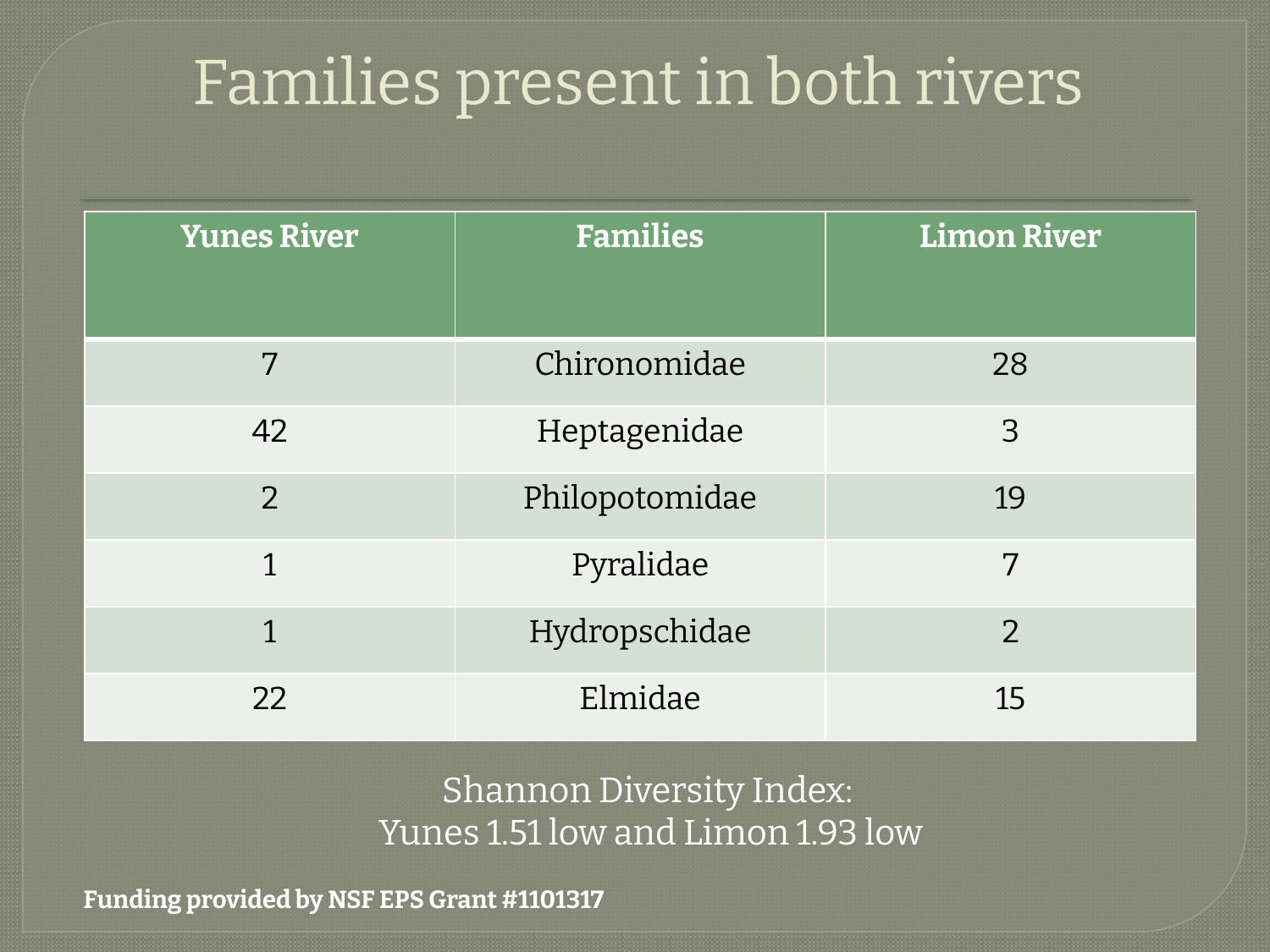

# Families present in both rivers
| Yunes River | Families | Limon River |
| --- | --- | --- |
| 7 | Chironomidae | 28 |
| 42 | Heptagenidae | 3 |
| 2 | Philopotomidae | 19 |
| 1 | Pyralidae | 7 |
| 1 | Hydropschidae | 2 |
| 22 | Elmidae | 15 |
Shannon Diversity Index:
Yunes 1.51 low and Limon 1.93 low
Funding provided by NSF EPS Grant #1101317